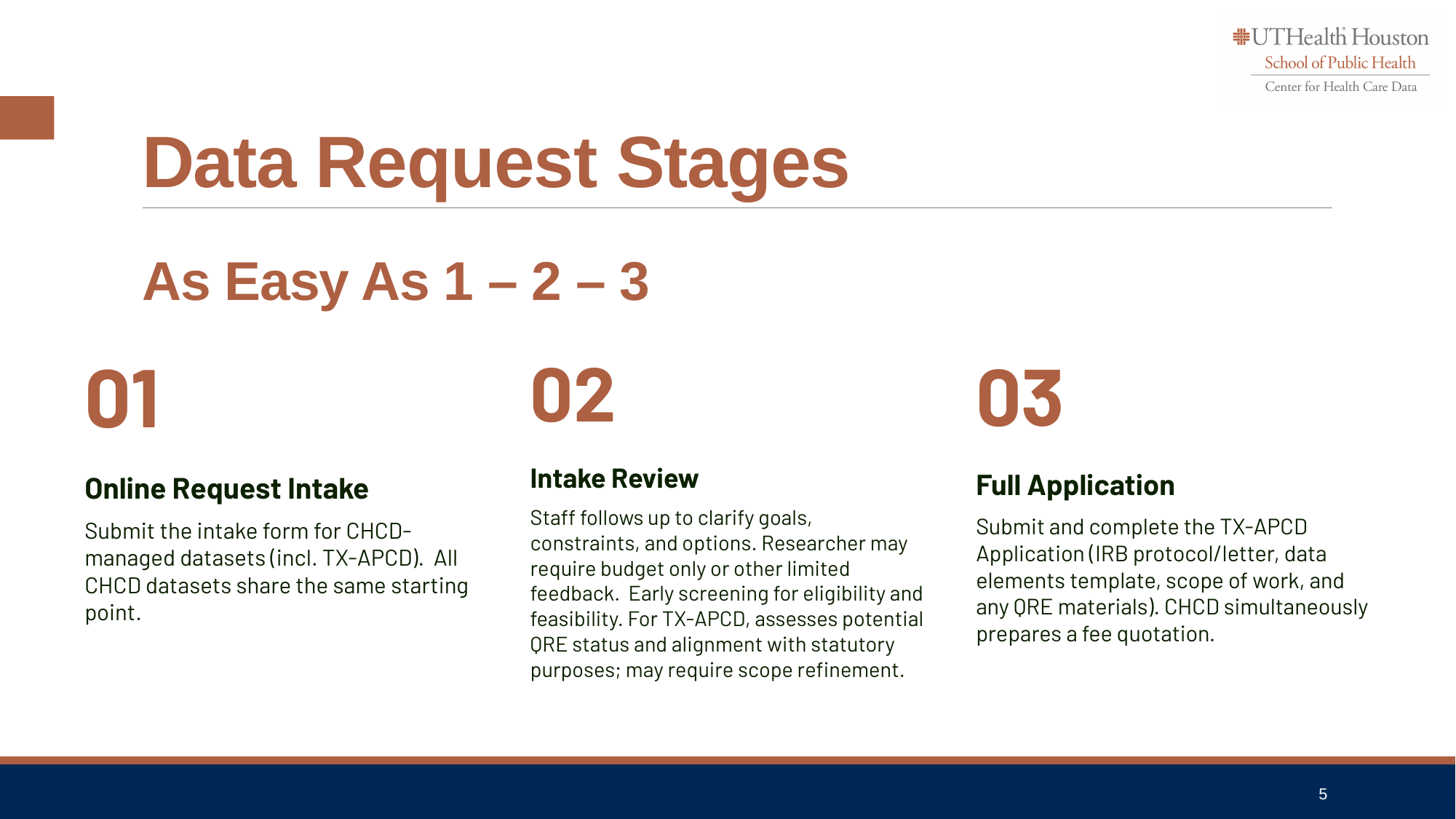

# Data Request Stages
As Easy As 1 – 2 – 3
02
Intake Review
Staff follows up to clarify goals, constraints, and options. Researcher may require budget only or other limited feedback.  Early screening for eligibility and feasibility. For TX-APCD, assesses potential QRE status and alignment with statutory purposes; may require scope refinement.
01
Online Request Intake
Submit the intake form for CHCD-managed datasets (incl. TX-APCD).  All CHCD datasets share the same starting point.
03
Full Application
Submit and complete the TX-APCD Application (IRB protocol/letter, data elements template, scope of work, and any QRE materials). CHCD simultaneously prepares a fee quotation.
5